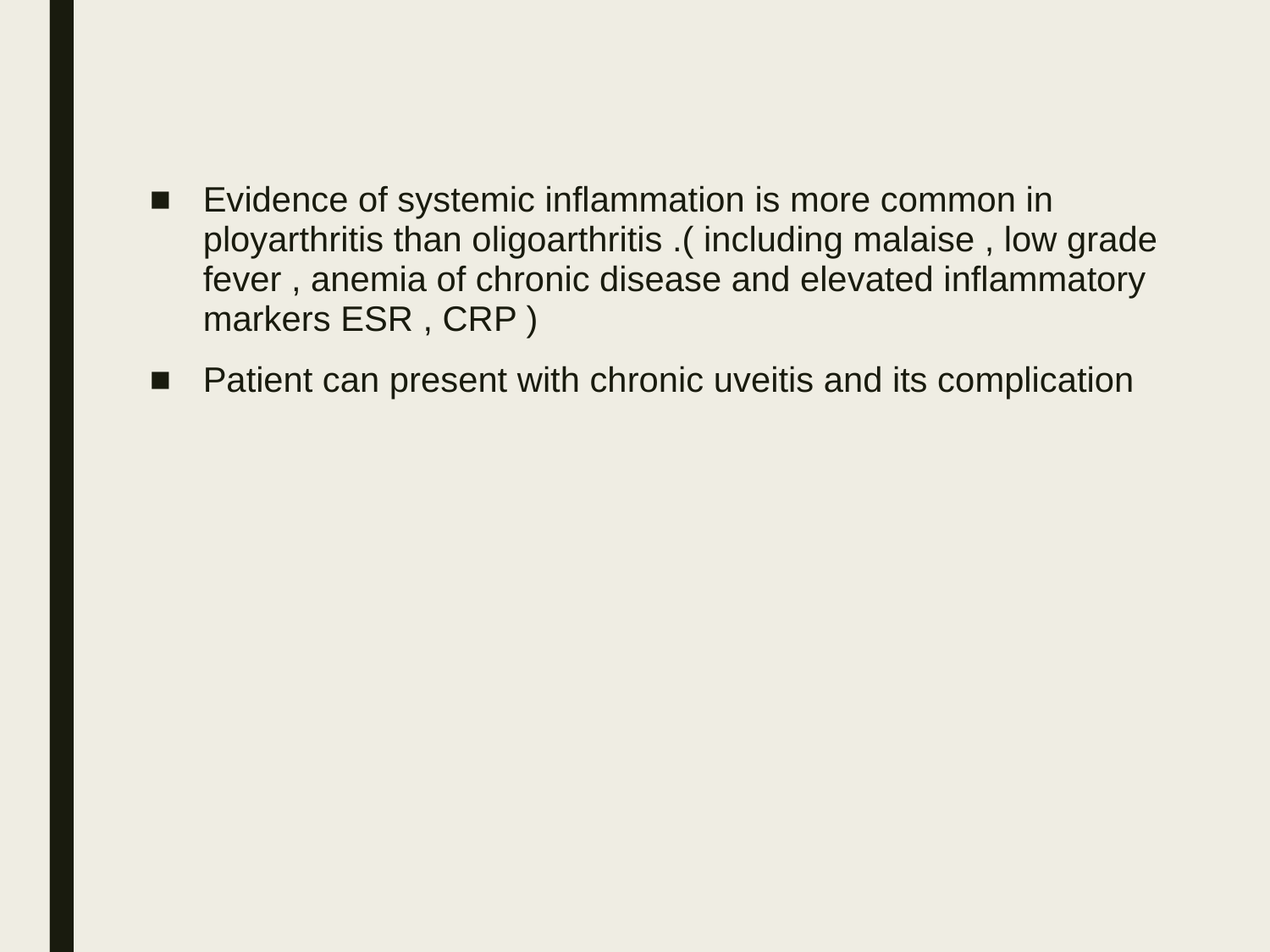

Evidence of systemic inflammation is more common in ployarthritis than oligoarthritis .( including malaise , low grade fever , anemia of chronic disease and elevated inflammatory markers ESR , CRP )
Patient can present with chronic uveitis and its complication